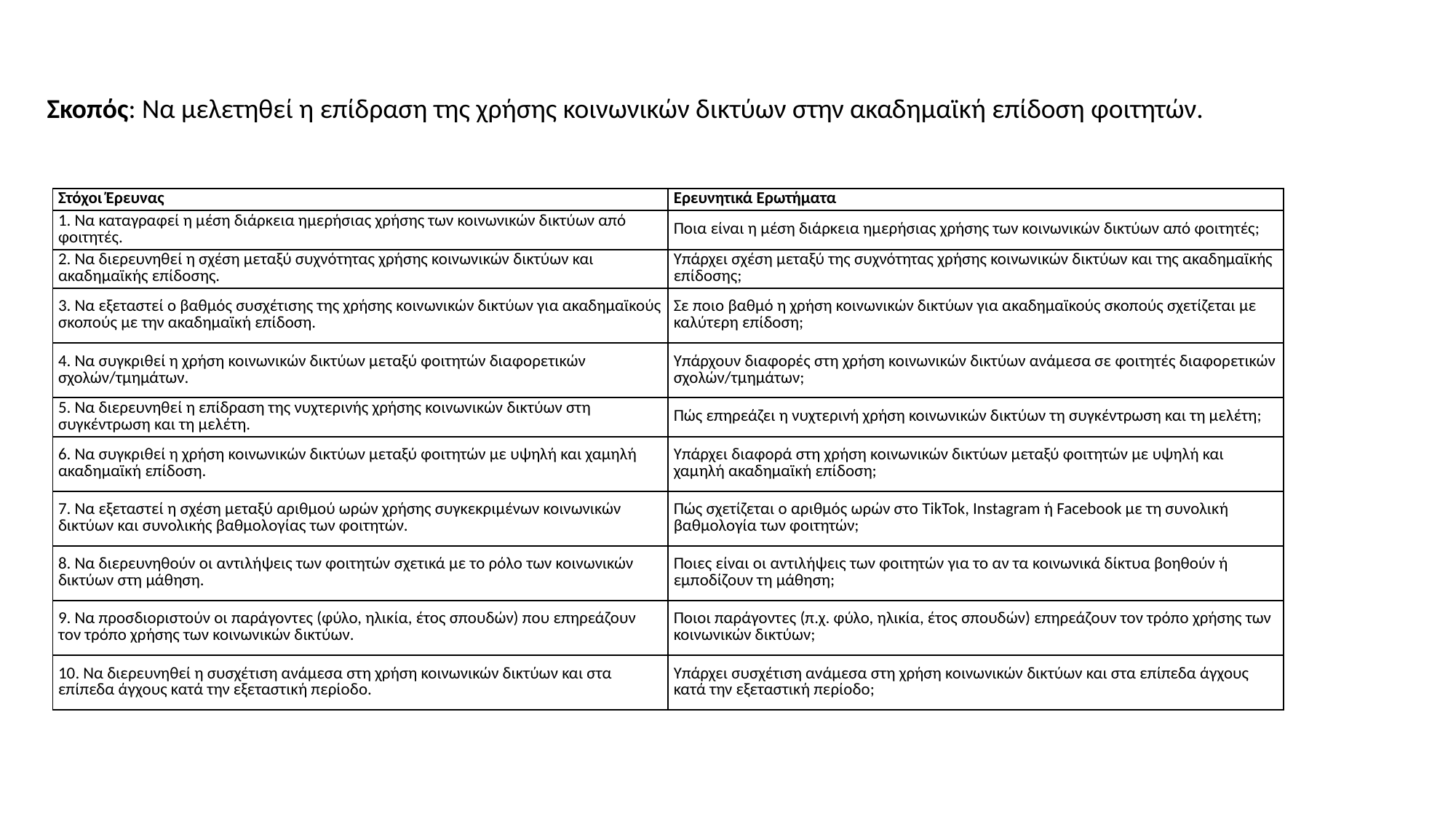

Σκοπός: Να μελετηθεί η επίδραση της χρήσης κοινωνικών δικτύων στην ακαδημαϊκή επίδοση φοιτητών.
| Στόχοι Έρευνας | Ερευνητικά Ερωτήματα |
| --- | --- |
| 1. Να καταγραφεί η μέση διάρκεια ημερήσιας χρήσης των κοινωνικών δικτύων από φοιτητές. | Ποια είναι η μέση διάρκεια ημερήσιας χρήσης των κοινωνικών δικτύων από φοιτητές; |
| 2. Να διερευνηθεί η σχέση μεταξύ συχνότητας χρήσης κοινωνικών δικτύων και ακαδημαϊκής επίδοσης. | Υπάρχει σχέση μεταξύ της συχνότητας χρήσης κοινωνικών δικτύων και της ακαδημαϊκής επίδοσης; |
| 3. Να εξεταστεί ο βαθμός συσχέτισης της χρήσης κοινωνικών δικτύων για ακαδημαϊκούς σκοπούς με την ακαδημαϊκή επίδοση. | Σε ποιο βαθμό η χρήση κοινωνικών δικτύων για ακαδημαϊκούς σκοπούς σχετίζεται με καλύτερη επίδοση; |
| 4. Να συγκριθεί η χρήση κοινωνικών δικτύων μεταξύ φοιτητών διαφορετικών σχολών/τμημάτων. | Υπάρχουν διαφορές στη χρήση κοινωνικών δικτύων ανάμεσα σε φοιτητές διαφορετικών σχολών/τμημάτων; |
| 5. Να διερευνηθεί η επίδραση της νυχτερινής χρήσης κοινωνικών δικτύων στη συγκέντρωση και τη μελέτη. | Πώς επηρεάζει η νυχτερινή χρήση κοινωνικών δικτύων τη συγκέντρωση και τη μελέτη; |
| 6. Να συγκριθεί η χρήση κοινωνικών δικτύων μεταξύ φοιτητών με υψηλή και χαμηλή ακαδημαϊκή επίδοση. | Υπάρχει διαφορά στη χρήση κοινωνικών δικτύων μεταξύ φοιτητών με υψηλή και χαμηλή ακαδημαϊκή επίδοση; |
| 7. Να εξεταστεί η σχέση μεταξύ αριθμού ωρών χρήσης συγκεκριμένων κοινωνικών δικτύων και συνολικής βαθμολογίας των φοιτητών. | Πώς σχετίζεται ο αριθμός ωρών στο TikTok, Instagram ή Facebook με τη συνολική βαθμολογία των φοιτητών; |
| 8. Να διερευνηθούν οι αντιλήψεις των φοιτητών σχετικά με το ρόλο των κοινωνικών δικτύων στη μάθηση. | Ποιες είναι οι αντιλήψεις των φοιτητών για το αν τα κοινωνικά δίκτυα βοηθούν ή εμποδίζουν τη μάθηση; |
| 9. Να προσδιοριστούν οι παράγοντες (φύλο, ηλικία, έτος σπουδών) που επηρεάζουν τον τρόπο χρήσης των κοινωνικών δικτύων. | Ποιοι παράγοντες (π.χ. φύλο, ηλικία, έτος σπουδών) επηρεάζουν τον τρόπο χρήσης των κοινωνικών δικτύων; |
| 10. Να διερευνηθεί η συσχέτιση ανάμεσα στη χρήση κοινωνικών δικτύων και στα επίπεδα άγχους κατά την εξεταστική περίοδο. | Υπάρχει συσχέτιση ανάμεσα στη χρήση κοινωνικών δικτύων και στα επίπεδα άγχους κατά την εξεταστική περίοδο; |